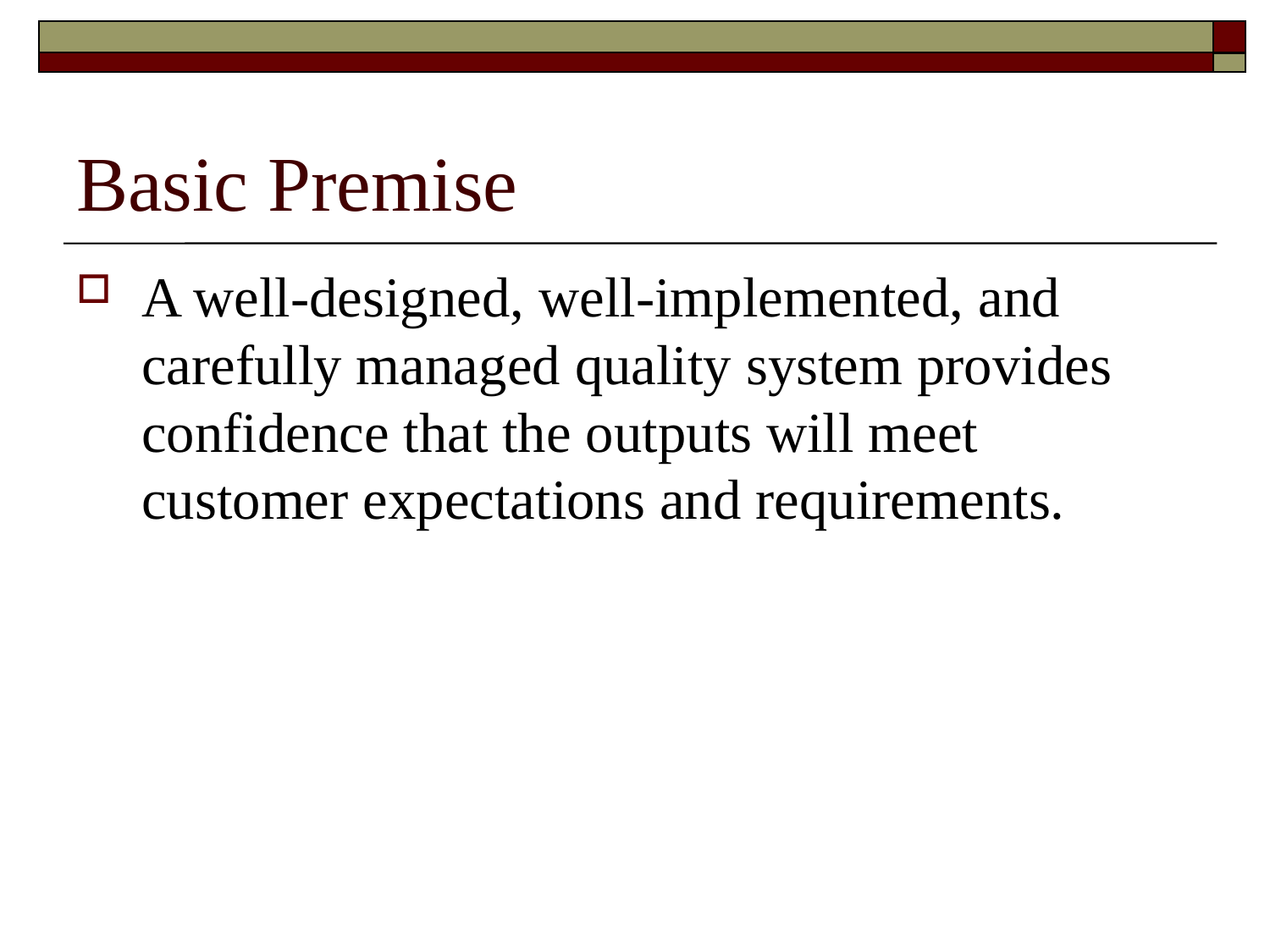

# Basic Premise
A well-designed, well-implemented, and carefully managed quality system provides confidence that the outputs will meet customer expectations and requirements.